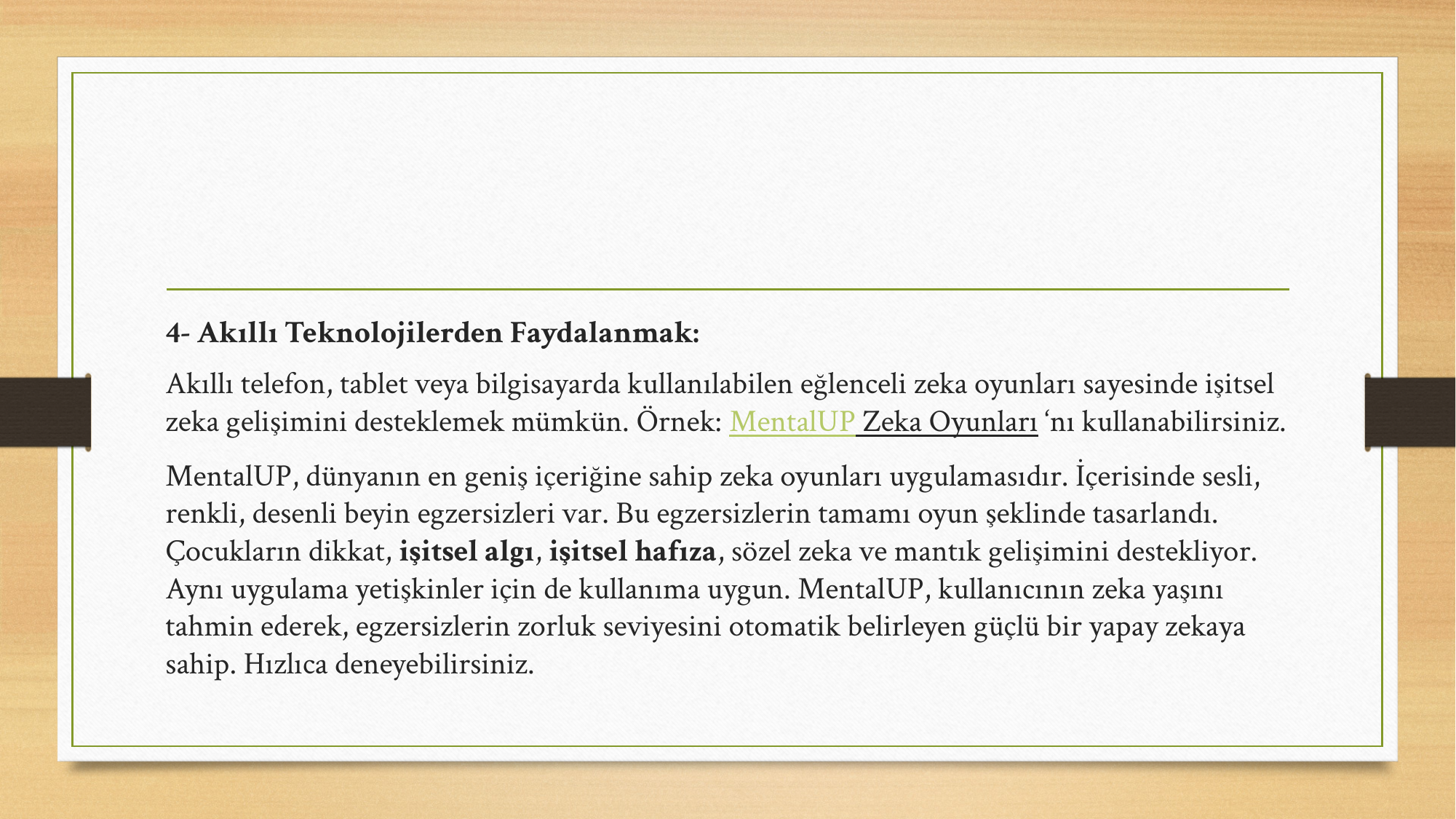

#
4- Akıllı Teknolojilerden Faydalanmak:
Akıllı telefon, tablet veya bilgisayarda kullanılabilen eğlenceli zeka oyunları sayesinde işitsel zeka gelişimini desteklemek mümkün. Örnek: MentalUP Zeka Oyunları ‘nı kullanabilirsiniz.
MentalUP, dünyanın en geniş içeriğine sahip zeka oyunları uygulamasıdır. İçerisinde sesli, renkli, desenli beyin egzersizleri var. Bu egzersizlerin tamamı oyun şeklinde tasarlandı. Çocukların dikkat, işitsel algı, işitsel hafıza, sözel zeka ve mantık gelişimini destekliyor. Aynı uygulama yetişkinler için de kullanıma uygun. MentalUP, kullanıcının zeka yaşını tahmin ederek, egzersizlerin zorluk seviyesini otomatik belirleyen güçlü bir yapay zekaya sahip. Hızlıca deneyebilirsiniz.